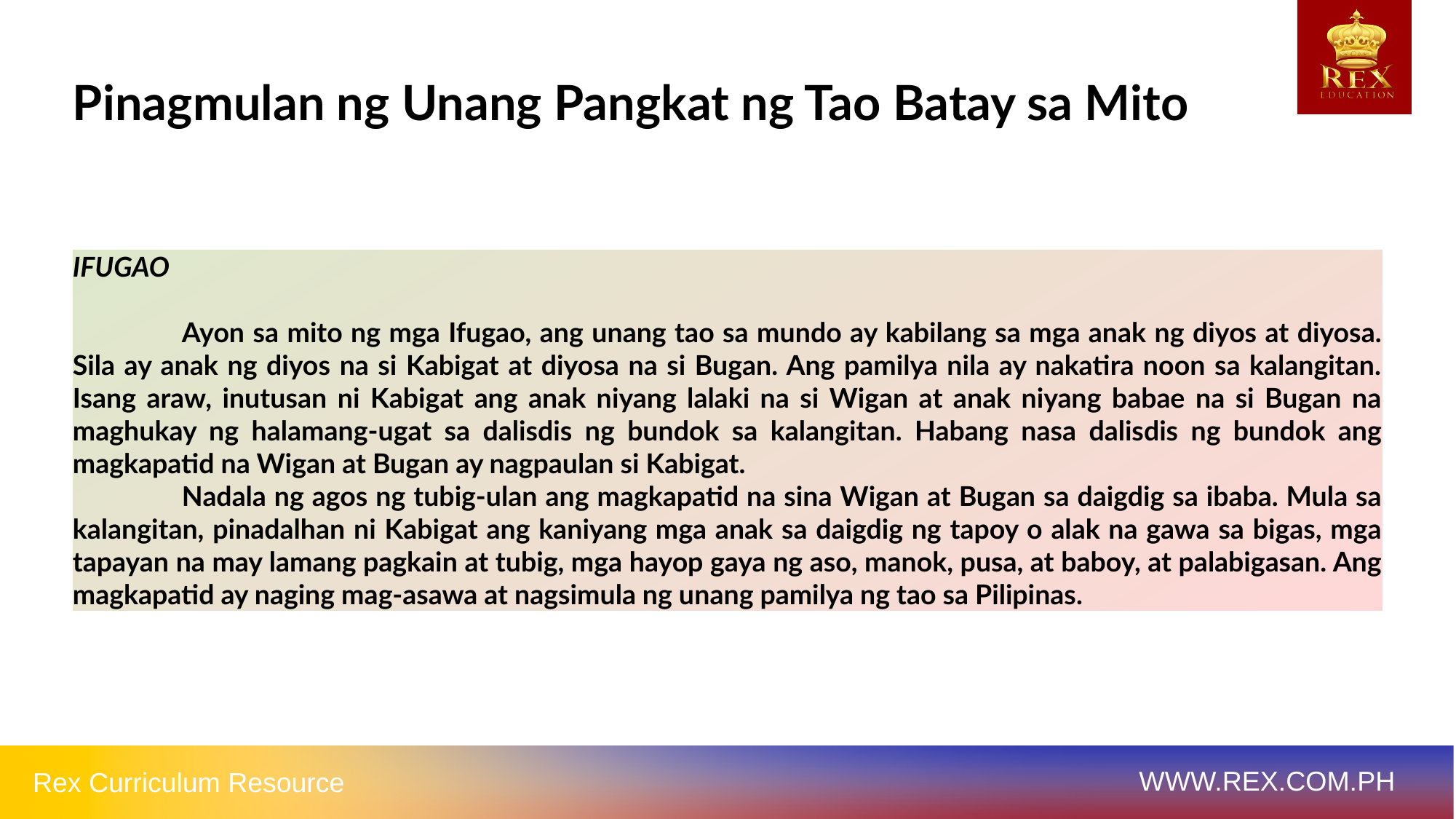

# Pinagmulan ng Unang Pangkat ng Tao Batay sa Mito
IFUGAO

	Ayon sa mito ng mga Ifugao, ang unang tao sa mundo ay kabilang sa mga anak ng diyos at diyosa. Sila ay anak ng diyos na si Kabigat at diyosa na si Bugan. Ang pamilya nila ay nakatira noon sa kalangitan. Isang araw, inutusan ni Kabigat ang anak niyang lalaki na si Wigan at anak niyang babae na si Bugan na maghukay ng halamang-ugat sa dalisdis ng bundok sa kalangitan. Habang nasa dalisdis ng bundok ang magkapatid na Wigan at Bugan ay nagpaulan si Kabigat.
	Nadala ng agos ng tubig-ulan ang magkapatid na sina Wigan at Bugan sa daigdig sa ibaba. Mula sa kalangitan, pinadalhan ni Kabigat ang kaniyang mga anak sa daigdig ng tapoy o alak na gawa sa bigas, mga tapayan na may lamang pagkain at tubig, mga hayop gaya ng aso, manok, pusa, at baboy, at palabigasan. Ang magkapatid ay naging mag-asawa at nagsimula ng unang pamilya ng tao sa Pilipinas.